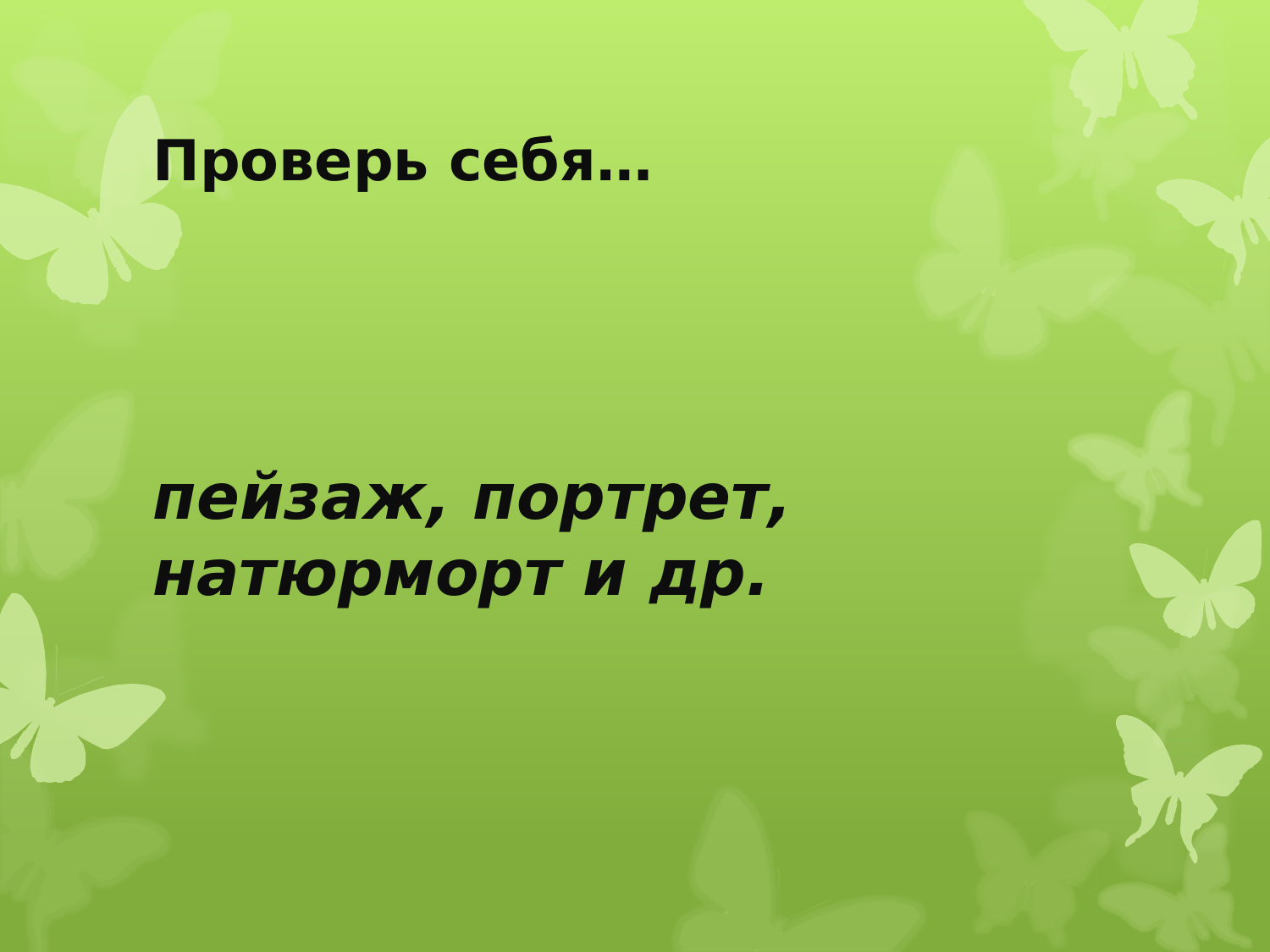

# Проверь себя…
пейзаж, портрет, натюрморт и др.